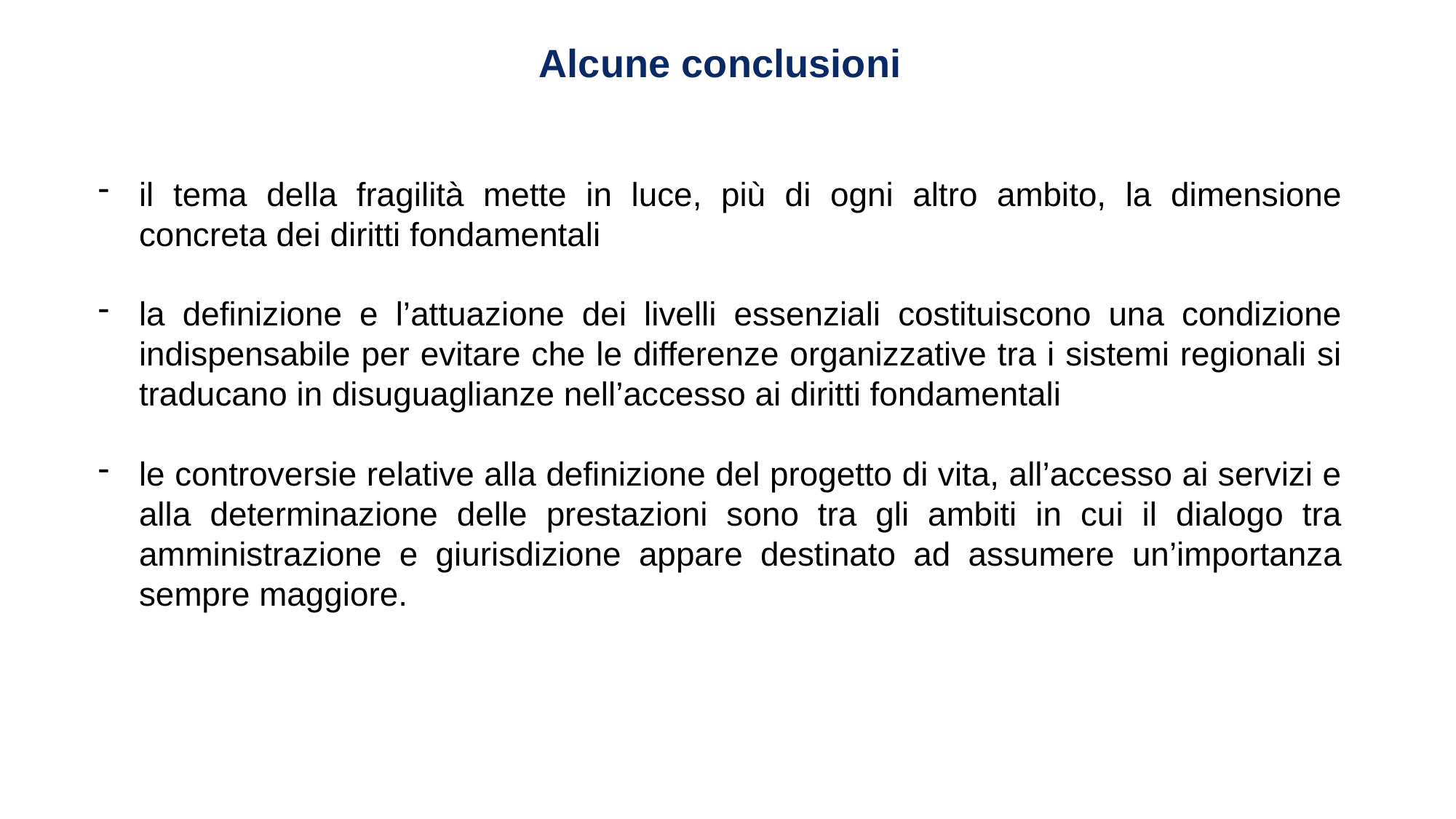

Alcune conclusioni

il tema della fragilità mette in luce, più di ogni altro ambito, la dimensione concreta dei diritti fondamentali

la definizione e l’attuazione dei livelli essenziali costituiscono una condizione indispensabile per evitare che le differenze organizzative tra i sistemi regionali si traducano in disuguaglianze nell’accesso ai diritti fondamentali

le controversie relative alla definizione del progetto di vita, all’accesso ai servizi e alla determinazione delle prestazioni sono tra gli ambiti in cui il dialogo tra amministrazione e giurisdizione appare destinato ad assumere un’importanza sempre maggiore.